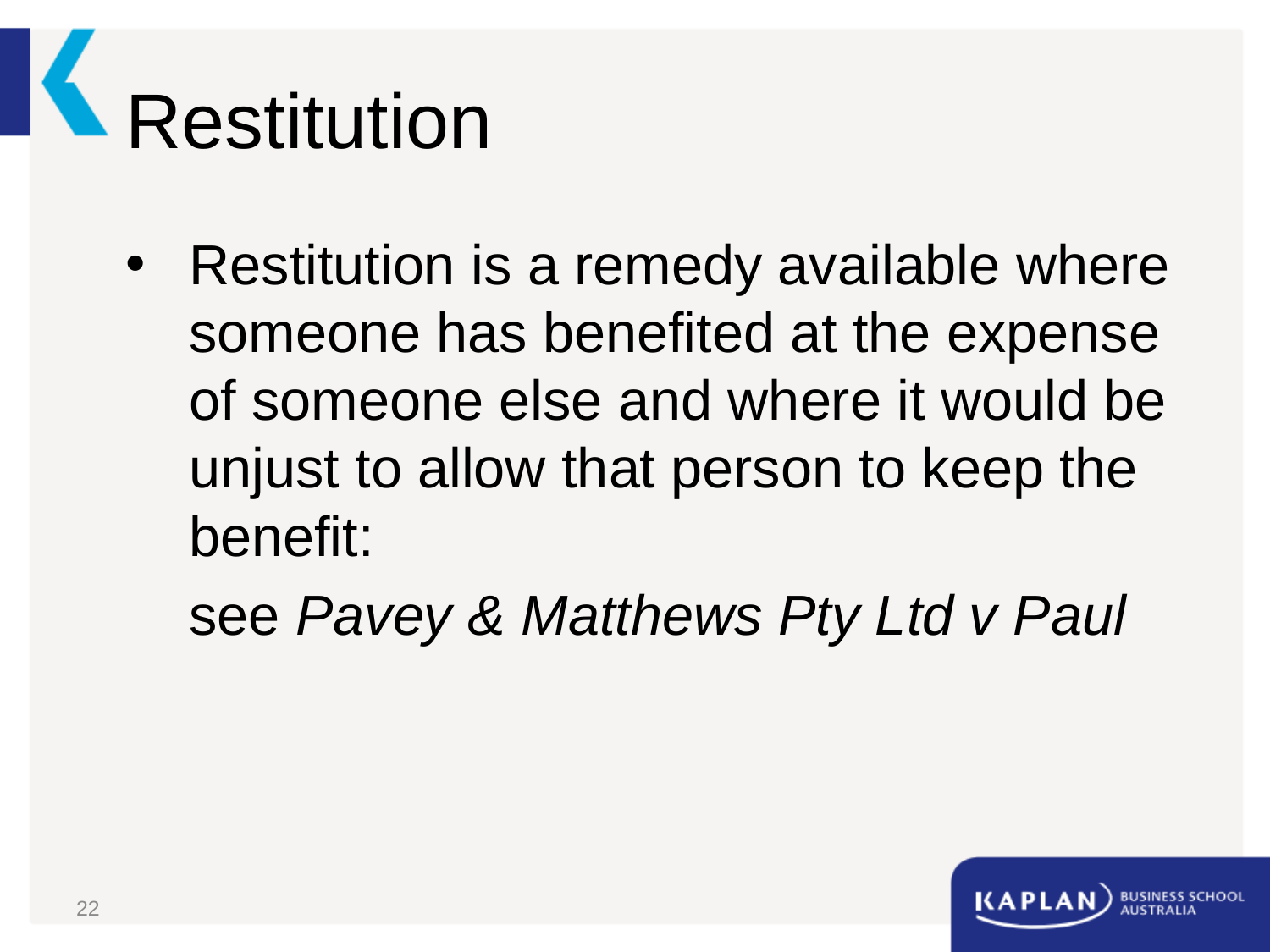

# Restitution
Restitution is a remedy available where someone has benefited at the expense of someone else and where it would be unjust to allow that person to keep the benefit:
	see Pavey & Matthews Pty Ltd v Paul
22